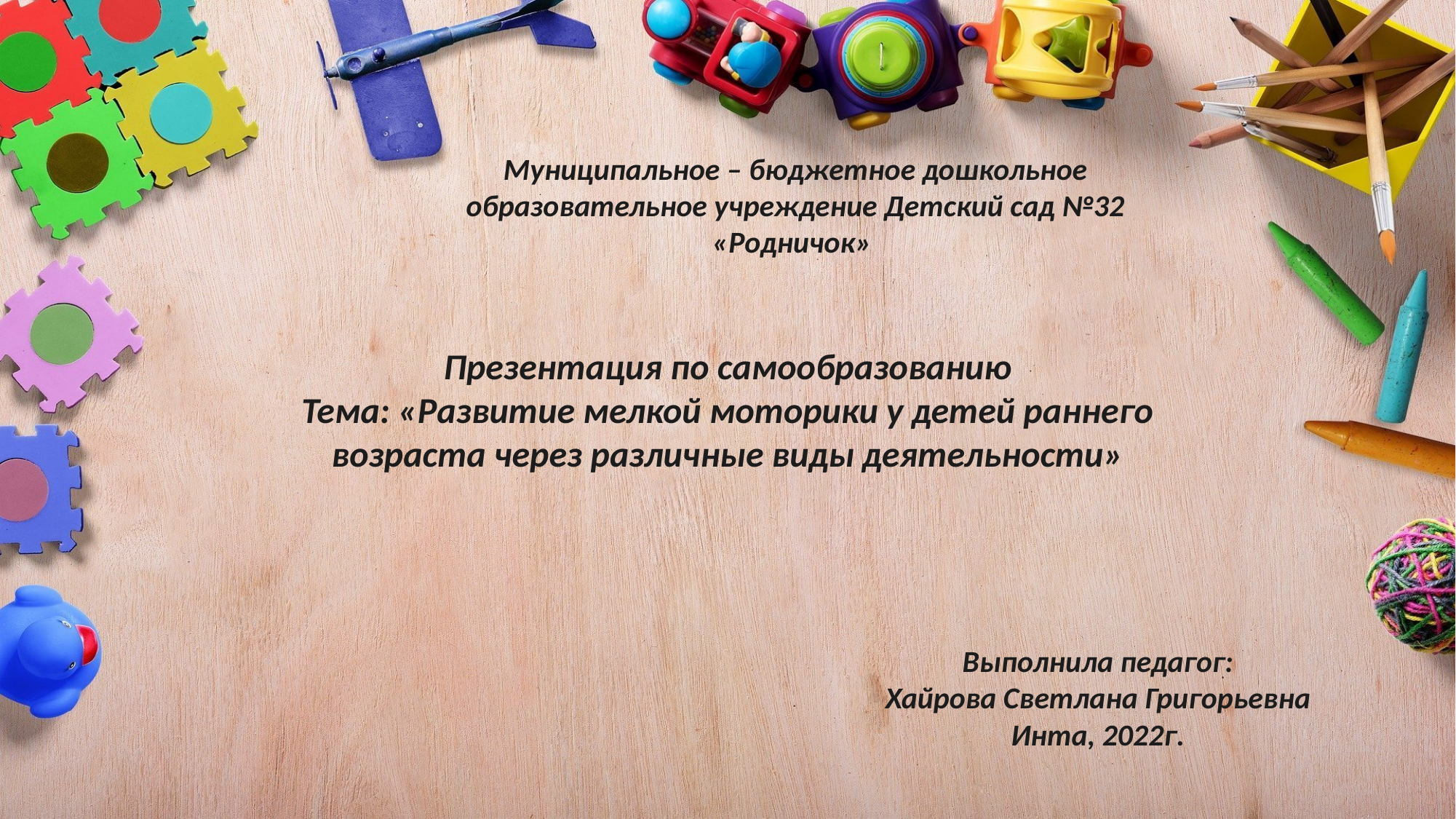

Муниципальное – бюджетное дошкольное образовательное учреждение Детский сад №32 «Родничок»
Презентация по самообразованию
Тема: «Развитие мелкой моторики у детей раннего возраста через различные виды деятельности»
Выполнила педагог:
Хайрова Светлана Григорьевна
Инта, 2022г.